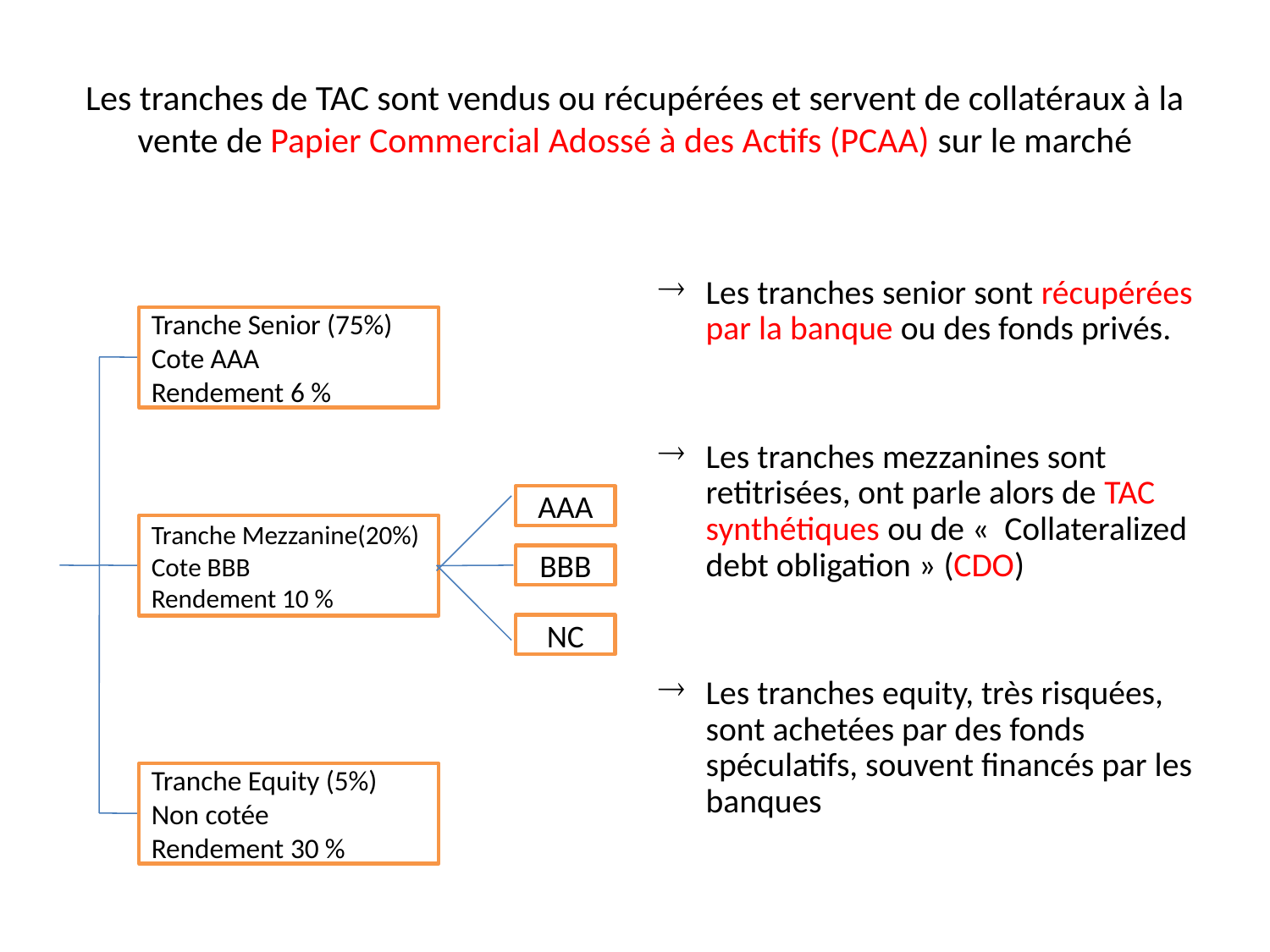

# Les tranches de TAC sont vendus ou récupérées et servent de collatéraux à la vente de Papier Commercial Adossé à des Actifs (PCAA) sur le marché

Les tranches senior sont récupérées par la banque ou des fonds privés.

Les tranches mezzanines sont retitrisées, ont parle alors de TAC synthétiques ou de «  Collateralized debt obligation » (CDO)

Les tranches equity, très risquées, sont achetées par des fonds spéculatifs, souvent financés par les banques
Tranche Senior (75%)
Cote AAA
Rendement 6 %
AAA
Tranche Mezzanine(20%)
Cote BBB
Rendement 10 %
BBB
NC
Tranche Equity (5%)
Non cotée
Rendement 30 %